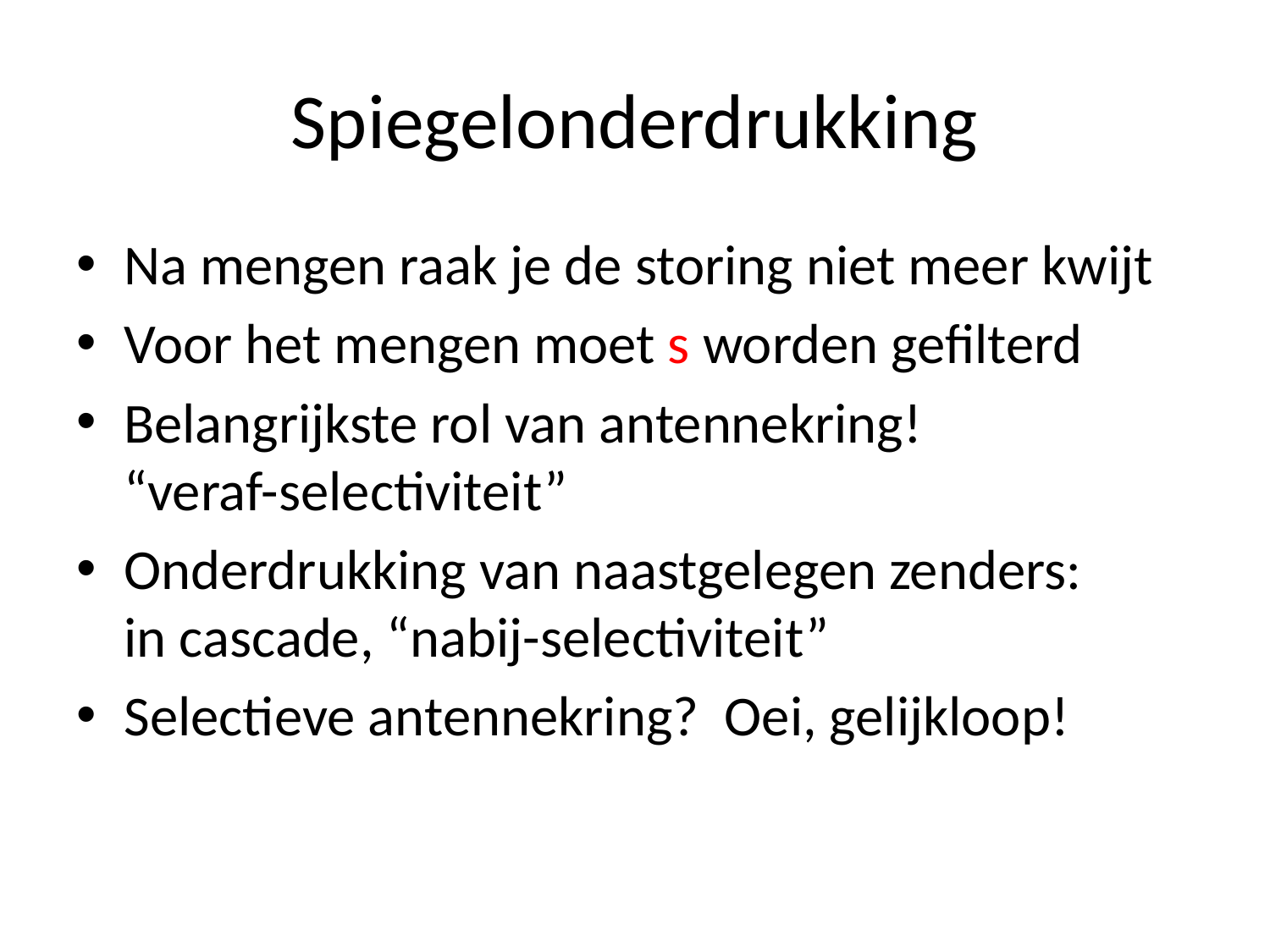

# Spiegelonderdrukking
Na mengen raak je de storing niet meer kwijt
Voor het mengen moet s worden gefilterd
Belangrijkste rol van antennekring!
“veraf-selectiviteit”
Onderdrukking van naastgelegen zenders:
in cascade, “nabij-selectiviteit”
Selectieve antennekring?  Oei, gelijkloop!